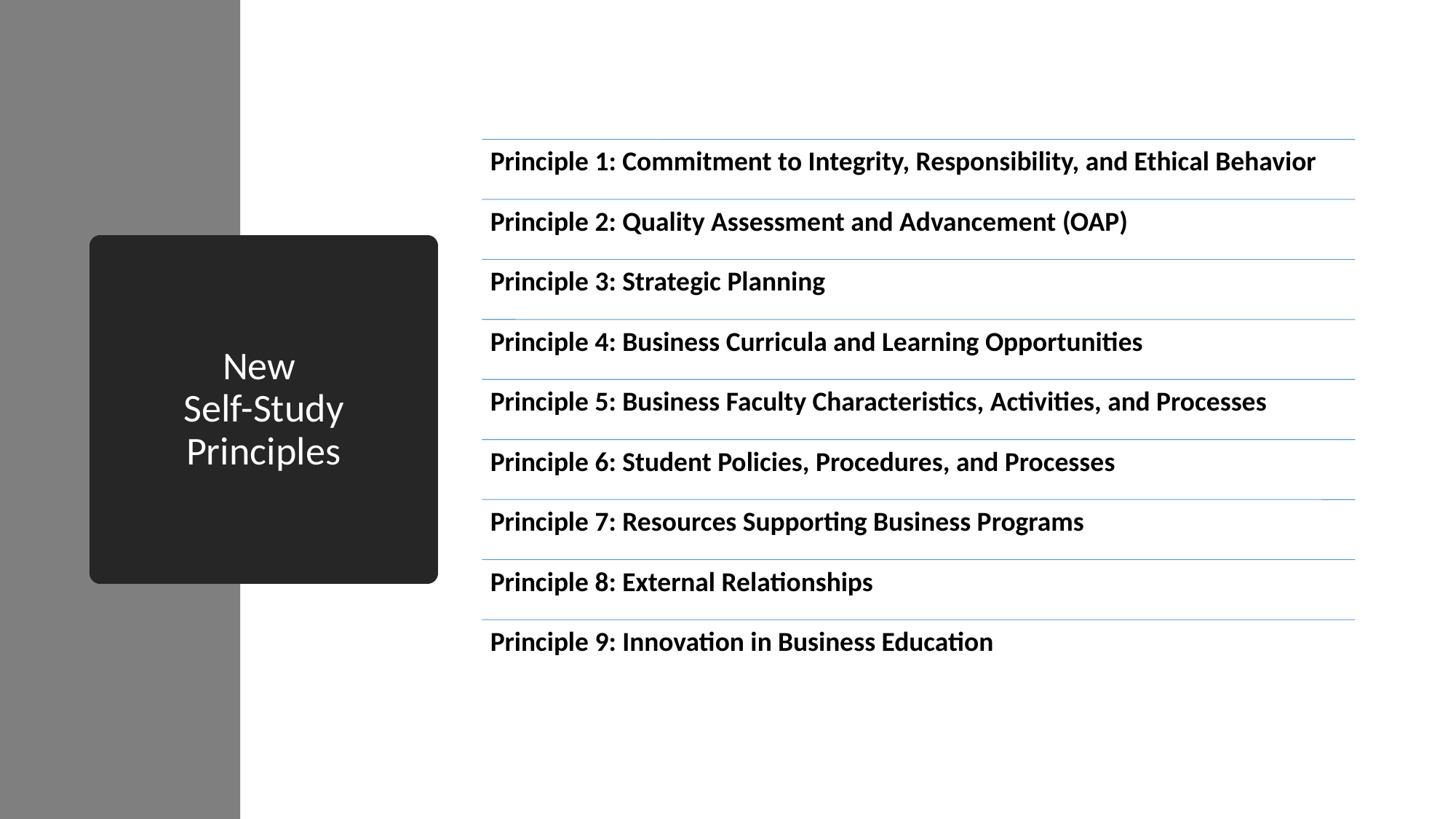

Principle 1: Commitment to Integrity, Responsibility, and Ethical Behavior
Principle 2: Quality Assessment and Advancement (OAP)
Principle 3: Strategic Planning
Principle 4: Business Curricula and Learning Opportunities
Principle 5: Business Faculty Characteristics, Activities, and Processes
Principle 6: Student Policies, Procedures, and Processes
Principle 7: Resources Supporting Business Programs
Principle 8: External Relationships
Principle 9: Innovation in Business Education
# New Self-Study Principles